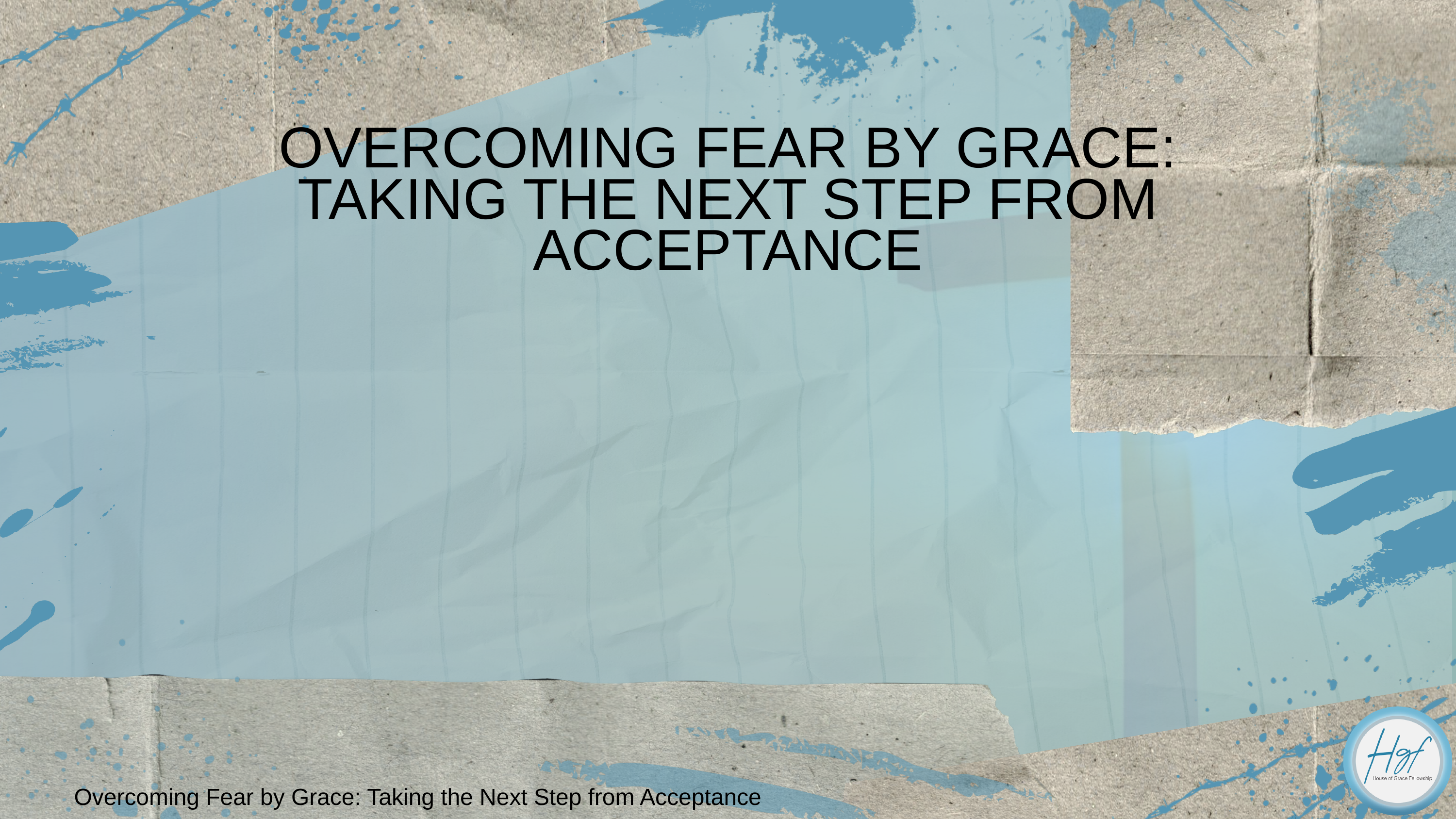

OVERCOMING FEAR BY GRACE: TAKING THE NEXT STEP FROM ACCEPTANCE

Overcoming Fear by Grace: Taking the Next Step from Acceptance